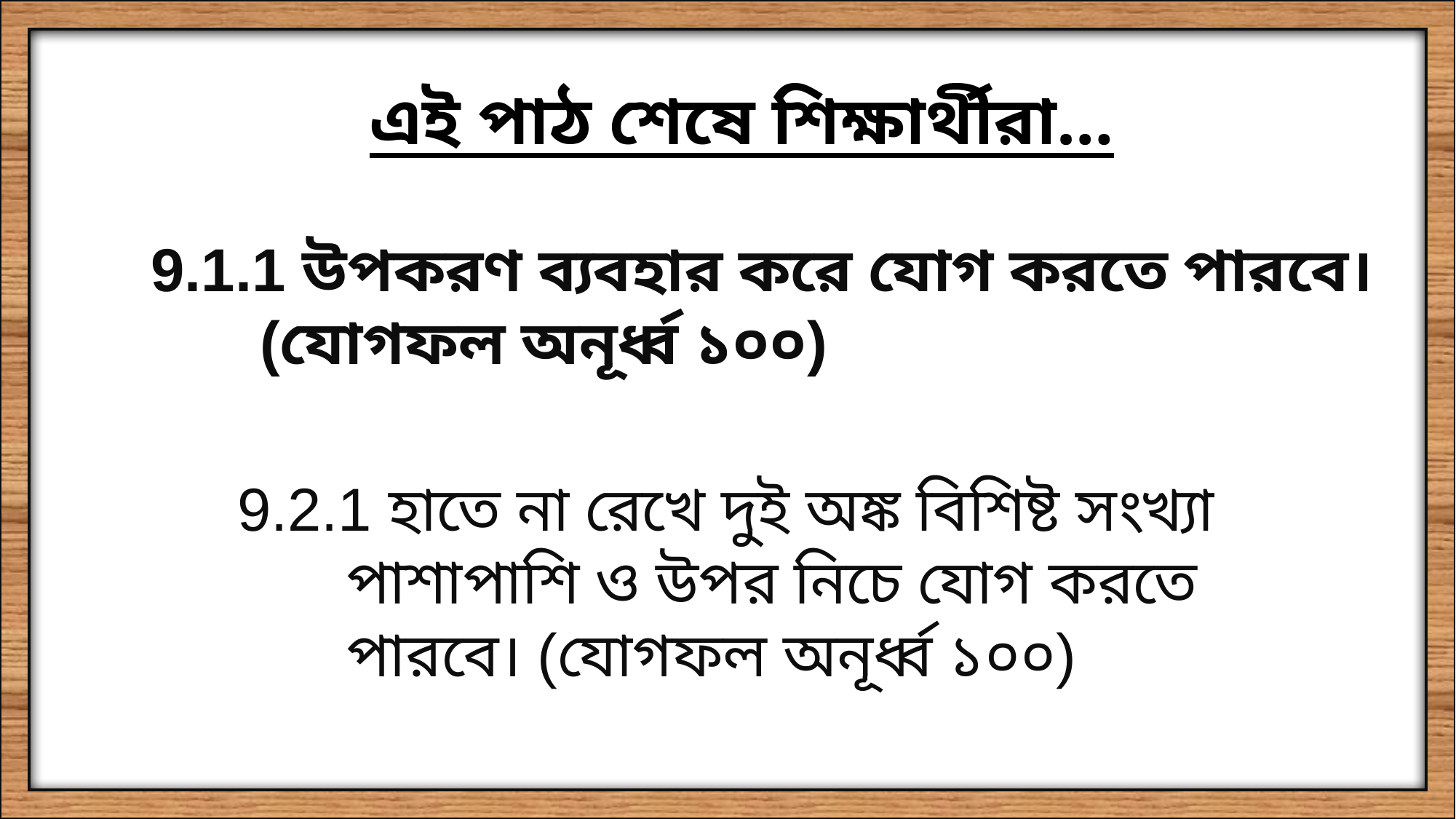

এই পাঠ শেষে শিক্ষার্থীরা…
9.1.1 উপকরণ ব্যবহার করে যোগ করতে পারবে।
	(যোগফল অনূর্ধ্ব ১০০)

9.2.1 হাতে না রেখে দুই অঙ্ক বিশিষ্ট সংখ্যা
	পাশাপাশি ও উপর নিচে যোগ করতে
	পারবে। (যোগফল অনূর্ধ্ব ১০০)